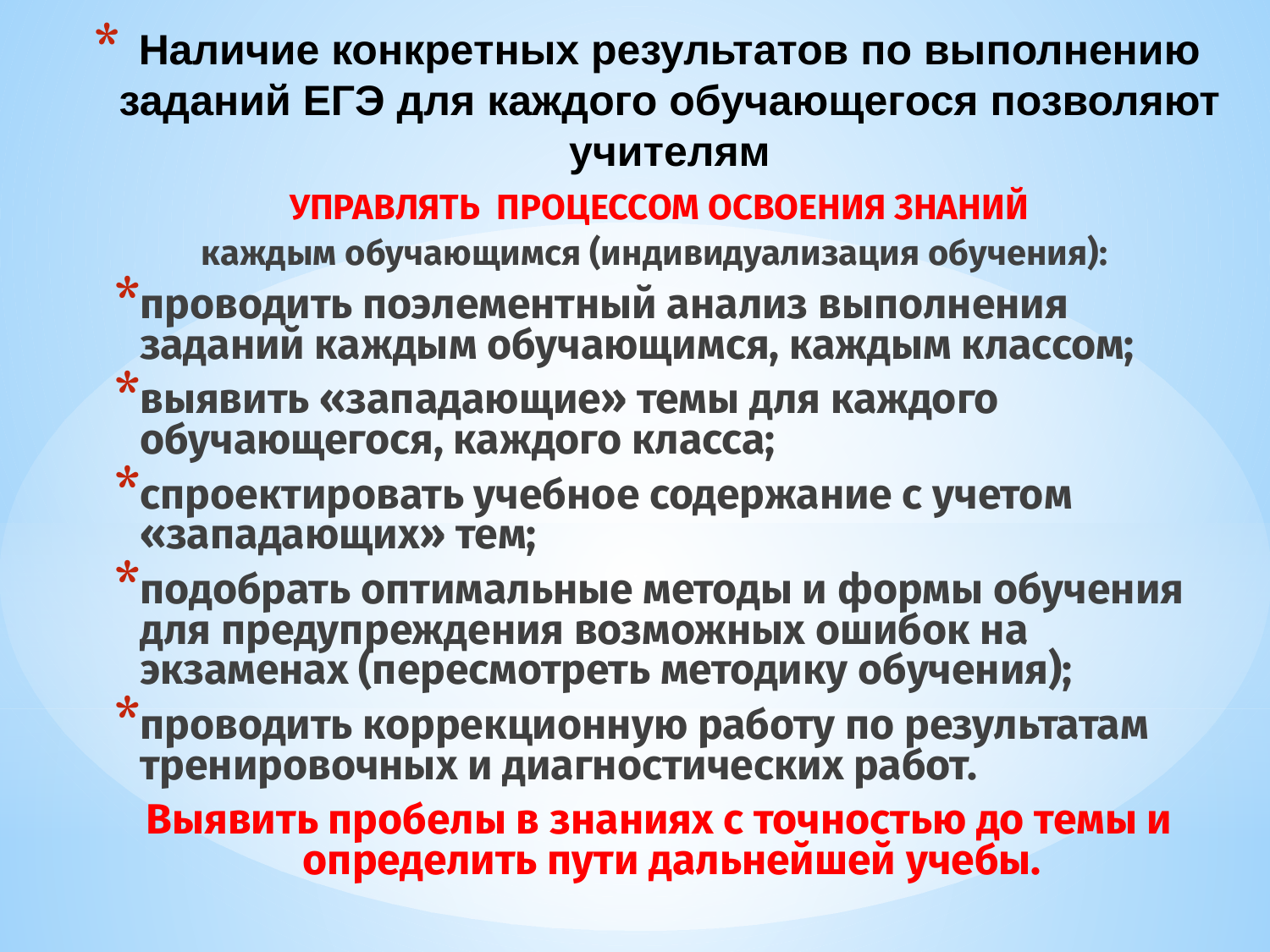

# Наличие конкретных результатов по выполнению заданий ЕГЭ для каждого обучающегося позволяют учителям
УПРАВЛЯТЬ  ПРОЦЕССОМ ОСВОЕНИЯ ЗНАНИЙ
каждым обучающимся (индивидуализация обучения):
проводить поэлементный анализ выполнения заданий каждым обучающимся, каждым классом;
выявить «западающие» темы для каждого обучающегося, каждого класса;
спроектировать учебное содержание с учетом «западающих» тем;
подобрать оптимальные методы и формы обучения для предупреждения возможных ошибок на экзаменах (пересмотреть методику обучения);
проводить коррекционную работу по результатам тренировочных и диагностических работ.
Выявить пробелы в знаниях с точностью до темы и определить пути дальнейшей учебы.